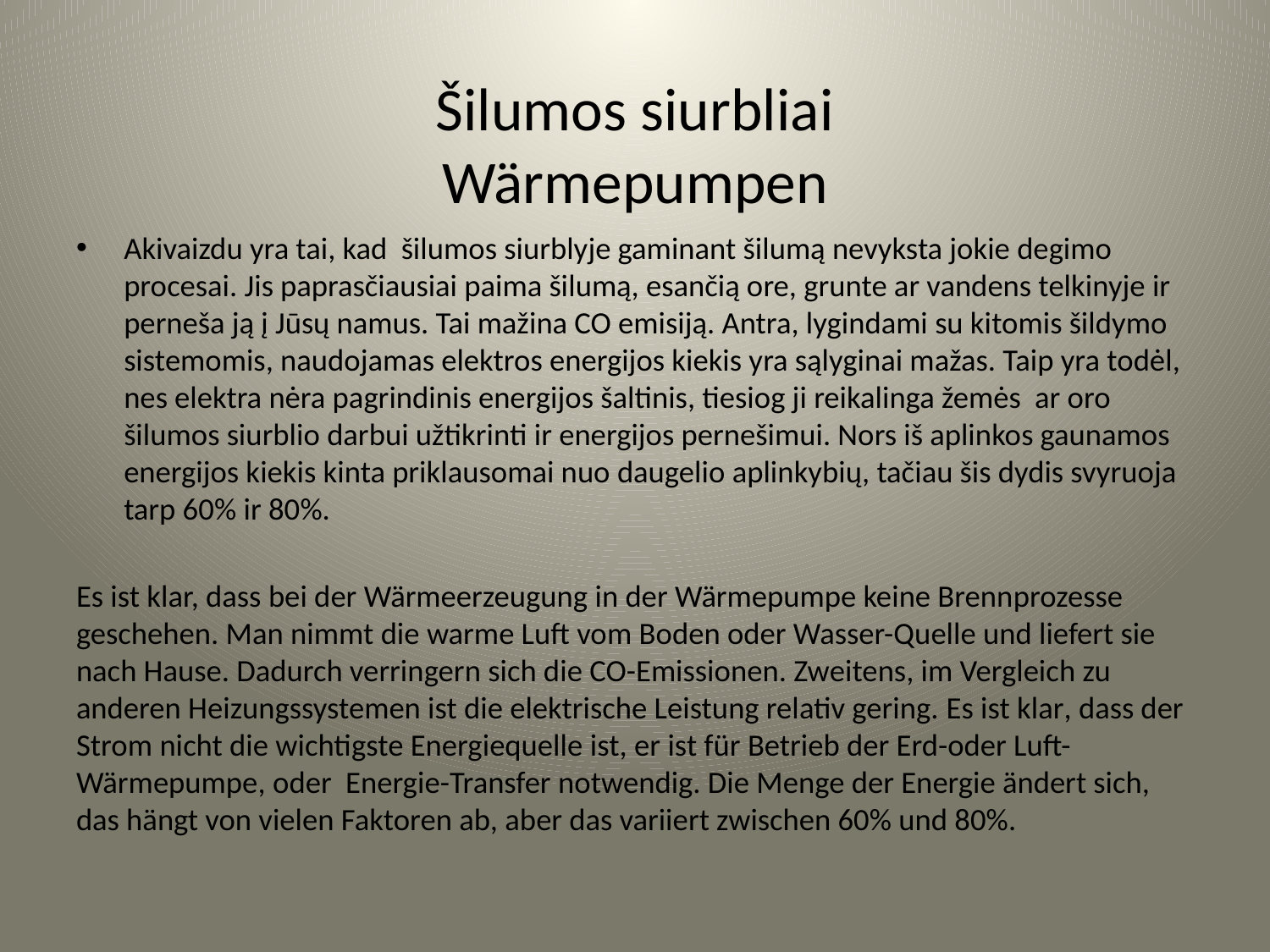

# Šilumos siurbliai Wärmepumpen
Akivaizdu yra tai, kad  šilumos siurblyje gaminant šilumą nevyksta jokie degimo procesai. Jis paprasčiausiai paima šilumą, esančią ore, grunte ar vandens telkinyje ir perneša ją į Jūsų namus. Tai mažina CO emisiją. Antra, lygindami su kitomis šildymo sistemomis, naudojamas elektros energijos kiekis yra sąlyginai mažas. Taip yra todėl, nes elektra nėra pagrindinis energijos šaltinis, tiesiog ji reikalinga žemės  ar oro šilumos siurblio darbui užtikrinti ir energijos pernešimui. Nors iš aplinkos gaunamos energijos kiekis kinta priklausomai nuo daugelio aplinkybių, tačiau šis dydis svyruoja tarp 60% ir 80%.

Es ist klar, dass bei der Wärmeerzeugung in der Wärmepumpe keine Brennprozesse  geschehen. Man nimmt die warme Luft vom Boden oder Wasser-Quelle und liefert sie nach Hause. Dadurch verringern sich die CO-Emissionen. Zweitens, im Vergleich zu anderen Heizungssystemen ist die elektrische Leistung relativ gering. Es ist klar, dass der Strom nicht die wichtigste Energiequelle ist, er ist für Betrieb der Erd-oder Luft-Wärmepumpe, oder  Energie-Transfer notwendig. Die Menge der Energie ändert sich, das hängt von vielen Faktoren ab, aber das variiert zwischen 60% und 80%.